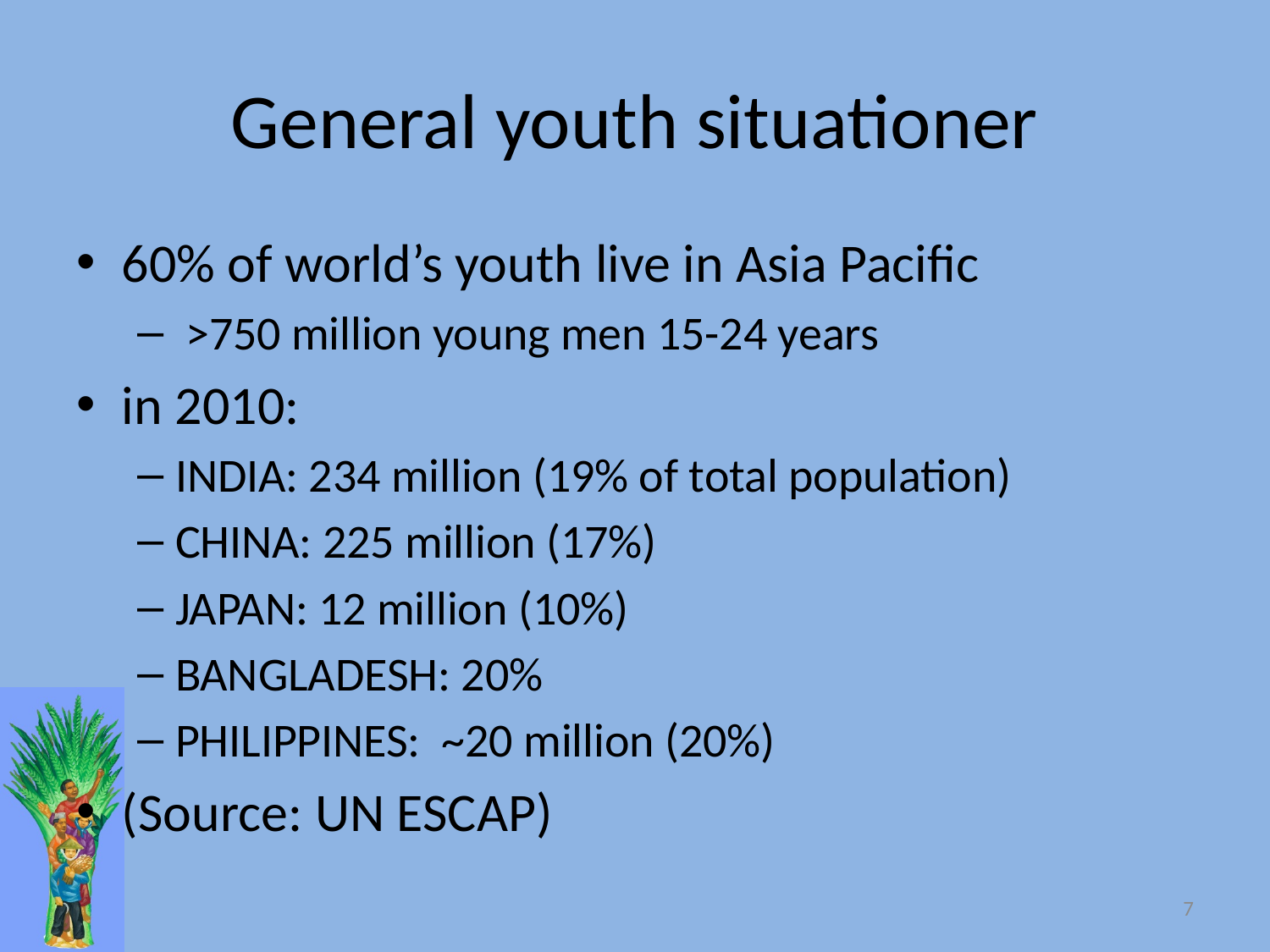

# General youth situationer
60% of world’s youth live in Asia Pacific
 >750 million young men 15-24 years
in 2010:
INDIA: 234 million (19% of total population)
CHINA: 225 million (17%)
JAPAN: 12 million (10%)
BANGLADESH: 20%
PHILIPPINES:  ~20 million (20%)
(Source: UN ESCAP)

7